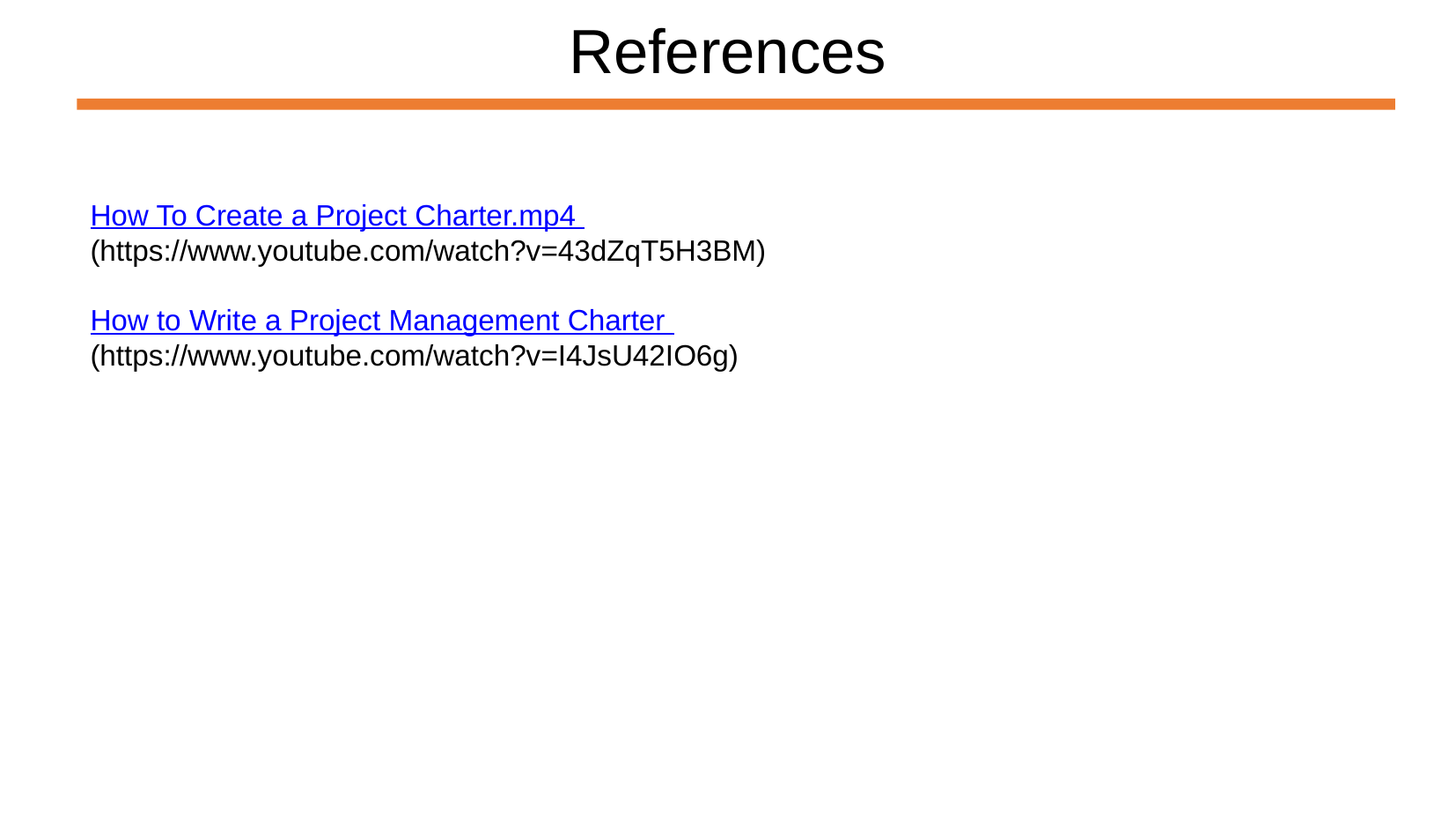

References

How To Create a Project Charter.mp4
(https://www.youtube.com/watch?v=43dZqT5H3BM)

How to Write a Project Management Charter
(https://www.youtube.com/watch?v=I4JsU42IO6g)